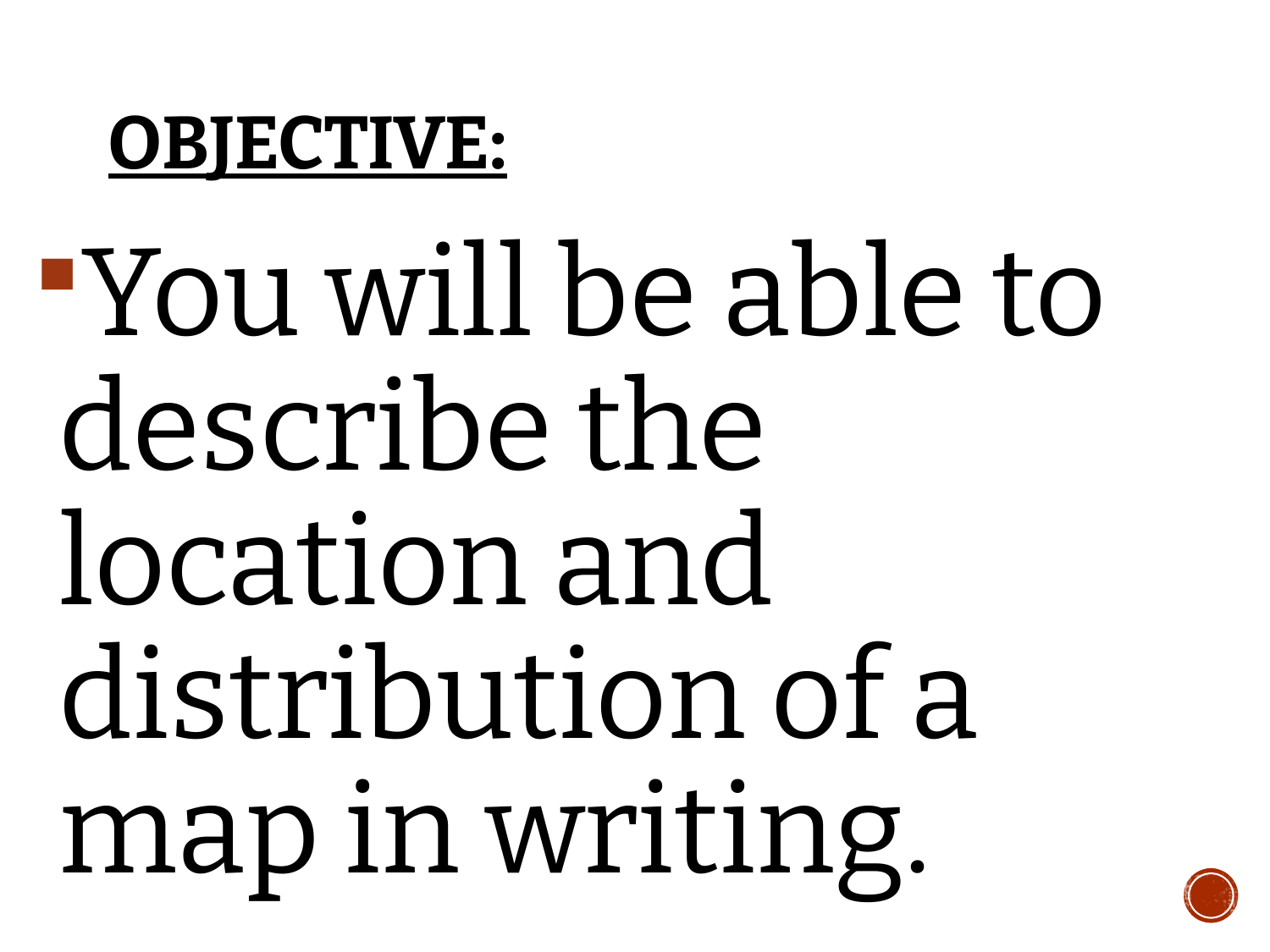

# Objective:
You will be able to describe the location and distribution of a map in writing.